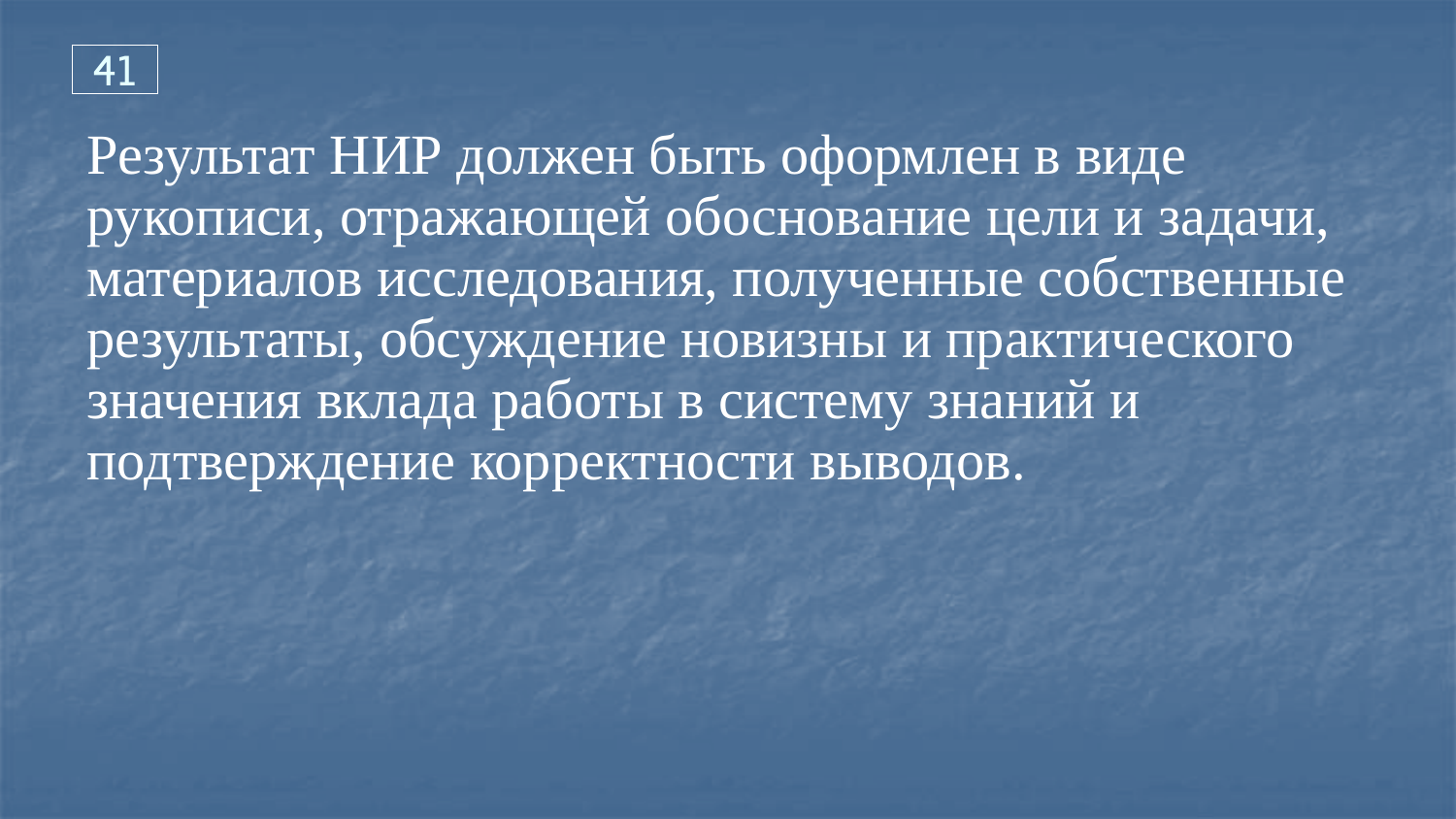

41
Результат НИР должен быть оформлен в виде рукописи, отражающей обоснование цели и задачи, материалов исследования, полученные собственные результаты, обсуждение новизны и практического значения вклада работы в систему знаний и подтверждение корректности выводов.